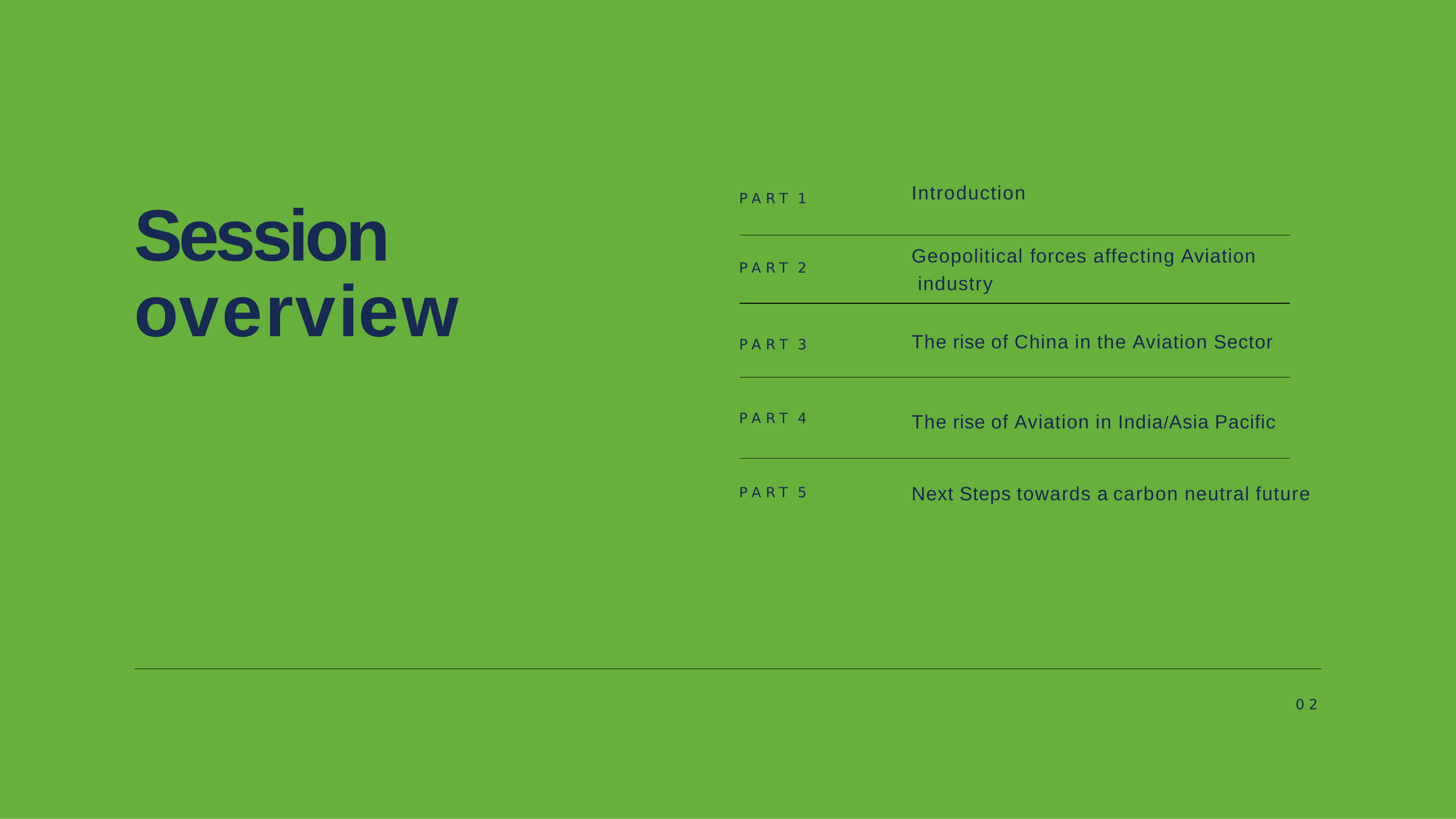

# Introduction
Session  overview
PART 1

Geopolitical forces affecting Aviation  industry
PART 2

The rise of China in the Aviation Sector
PART 3

PART 4
The rise of Aviation in India/Asia Pacific

Next Steps towards a carbon neutral future
PART 5

02